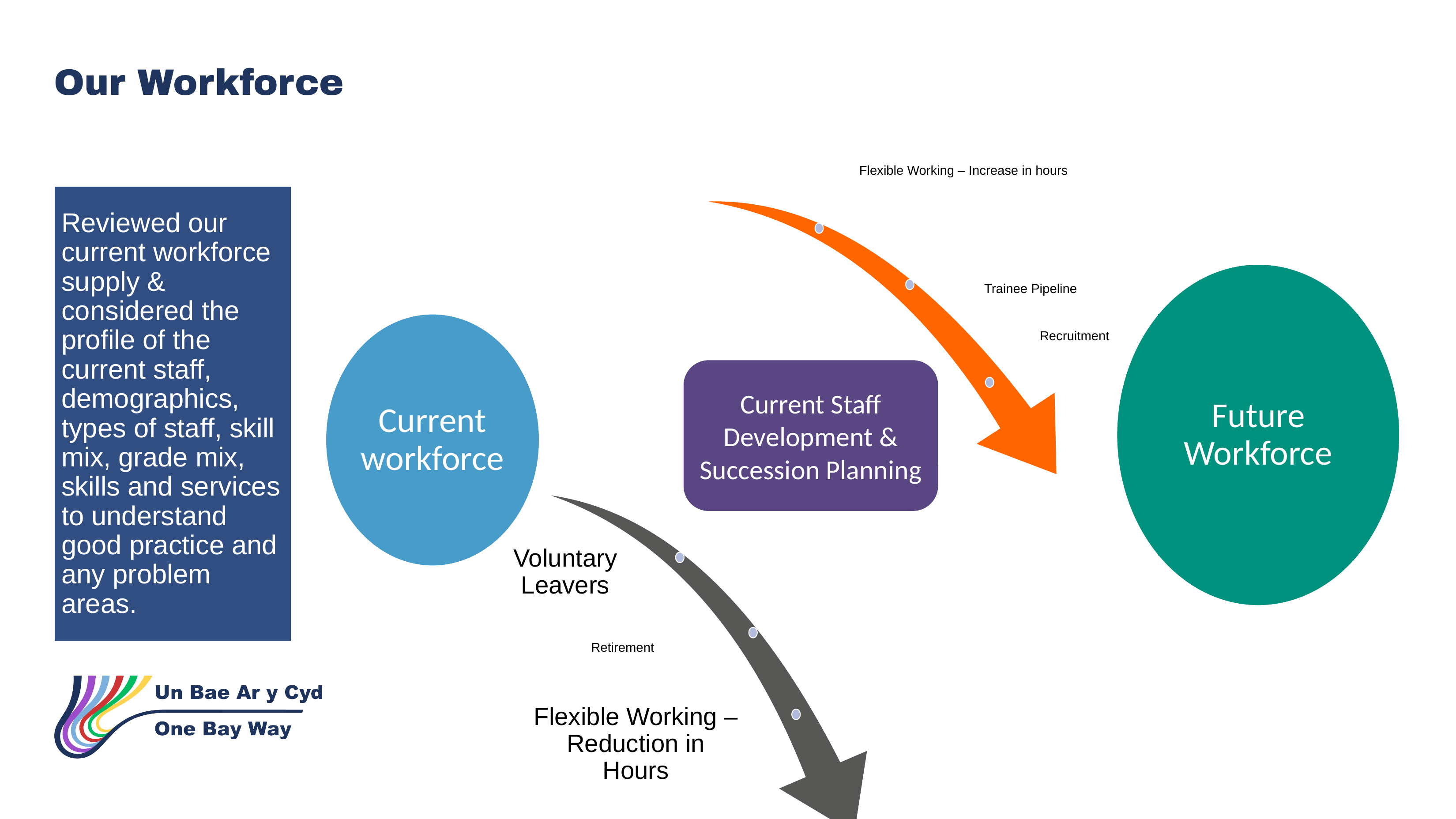

Our Workforce
Trainee Pipeline
Flexible Working – Increase in hours

Recruitment

Future Workforce

Current workforce
Current Staff Development & Succession Planning
Voluntary Leavers
Retirement

Flexible Working – Reduction in Hours
Reviewed our current workforce supply & considered the profile of the current staff, demographics, types of staff, skill mix, grade mix, skills and services to understand good practice and any problem areas.